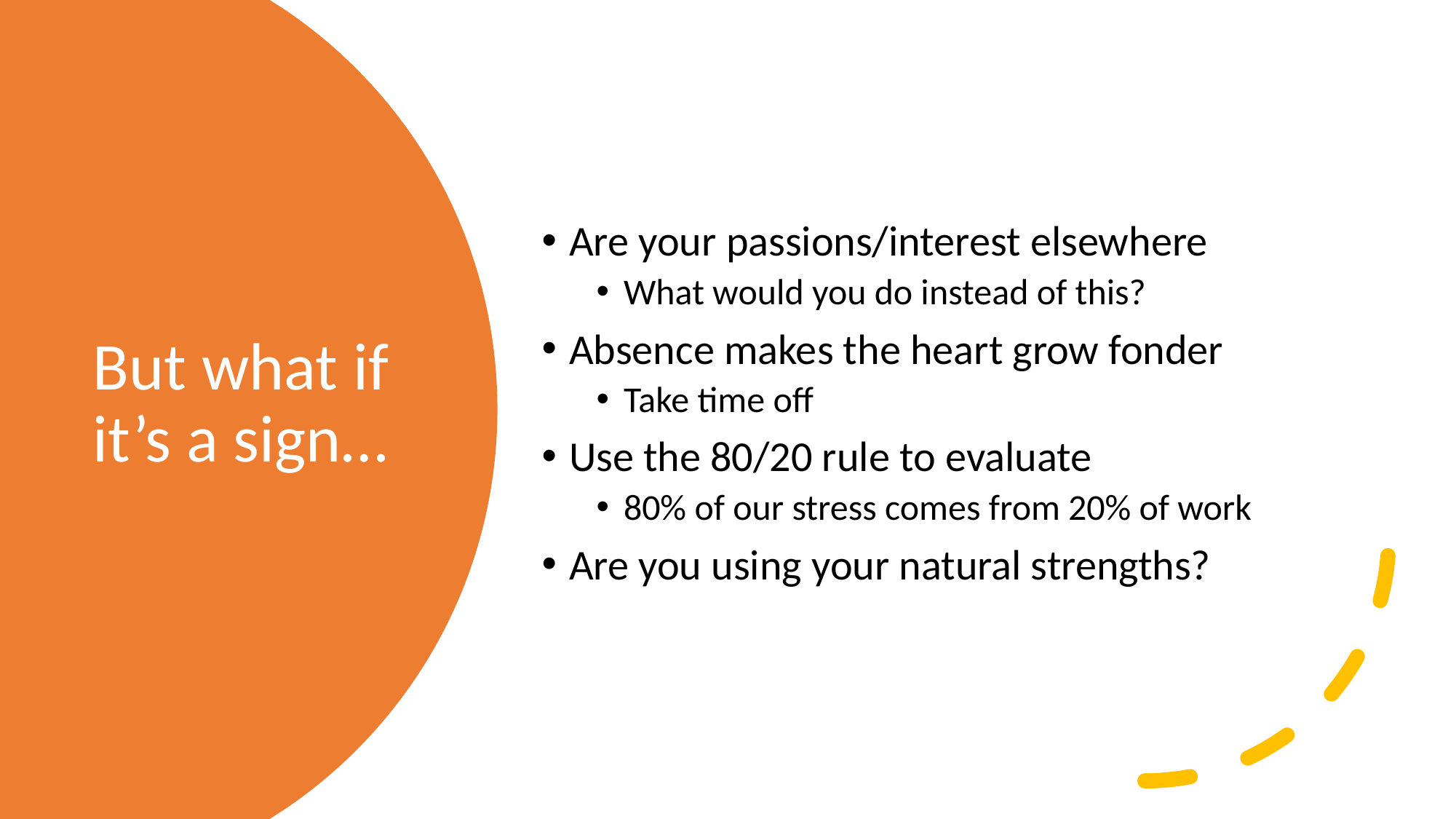

Are your passions/interest elsewhere
What would you do instead of this?
Absence makes the heart grow fonder
Take time off
Use the 80/20 rule to evaluate
80% of our stress comes from 20% of work
Are you using your natural strengths?
# But what if it’s a sign…